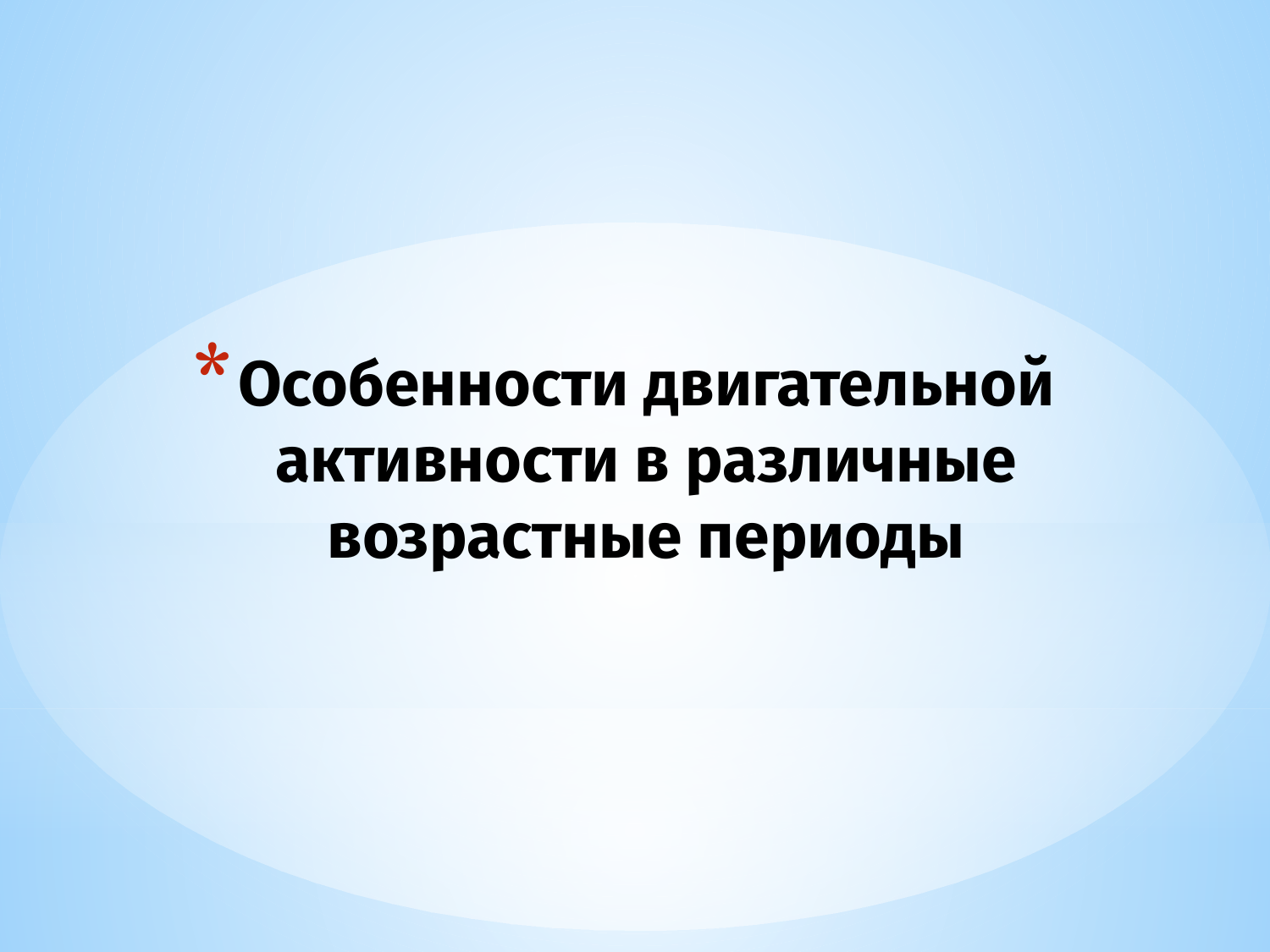

# Особенности двигательной активности в различные возрастные периоды